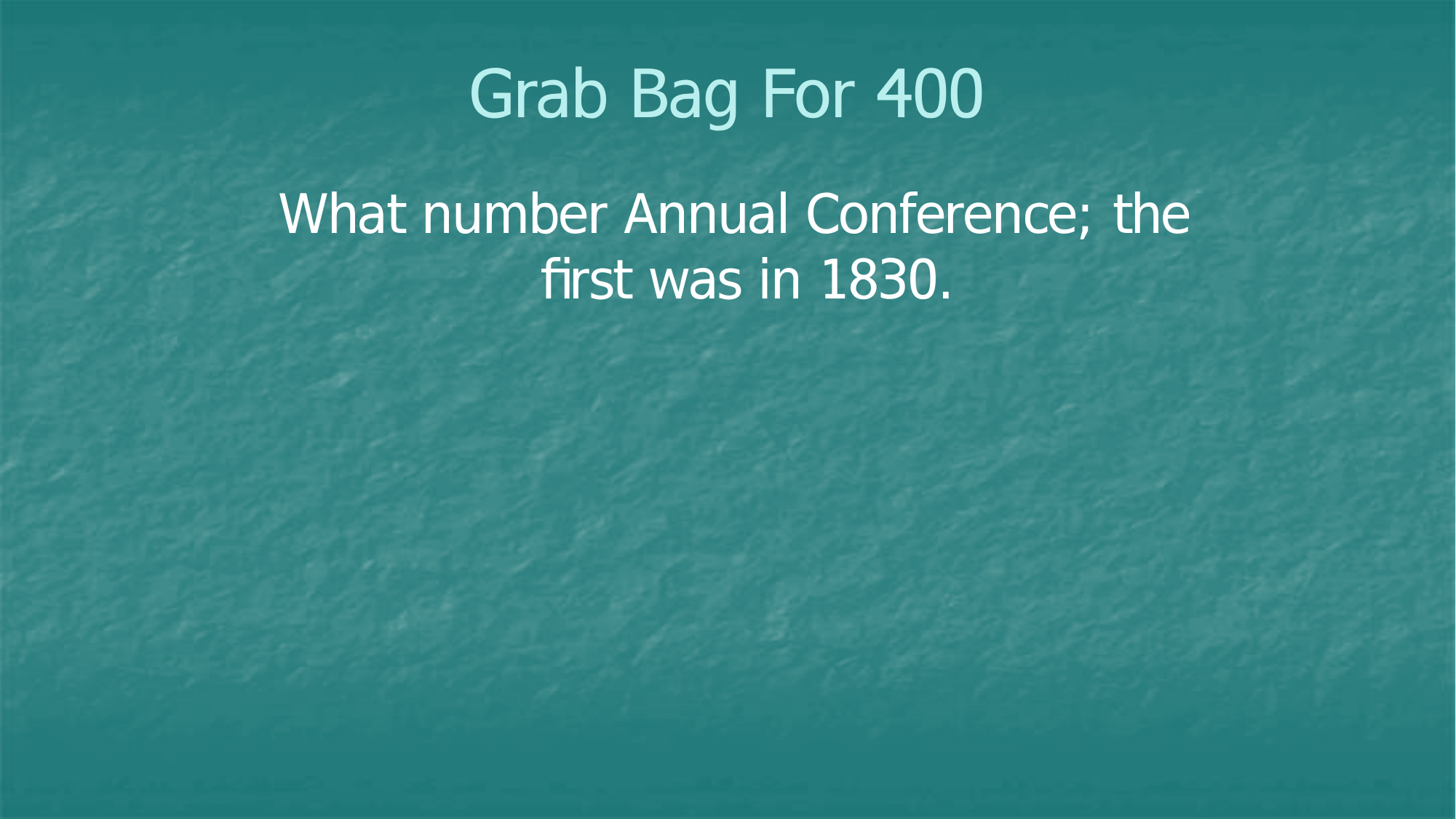

# Grab Bag For 400
 What number Annual Conference; the first was in 1830.